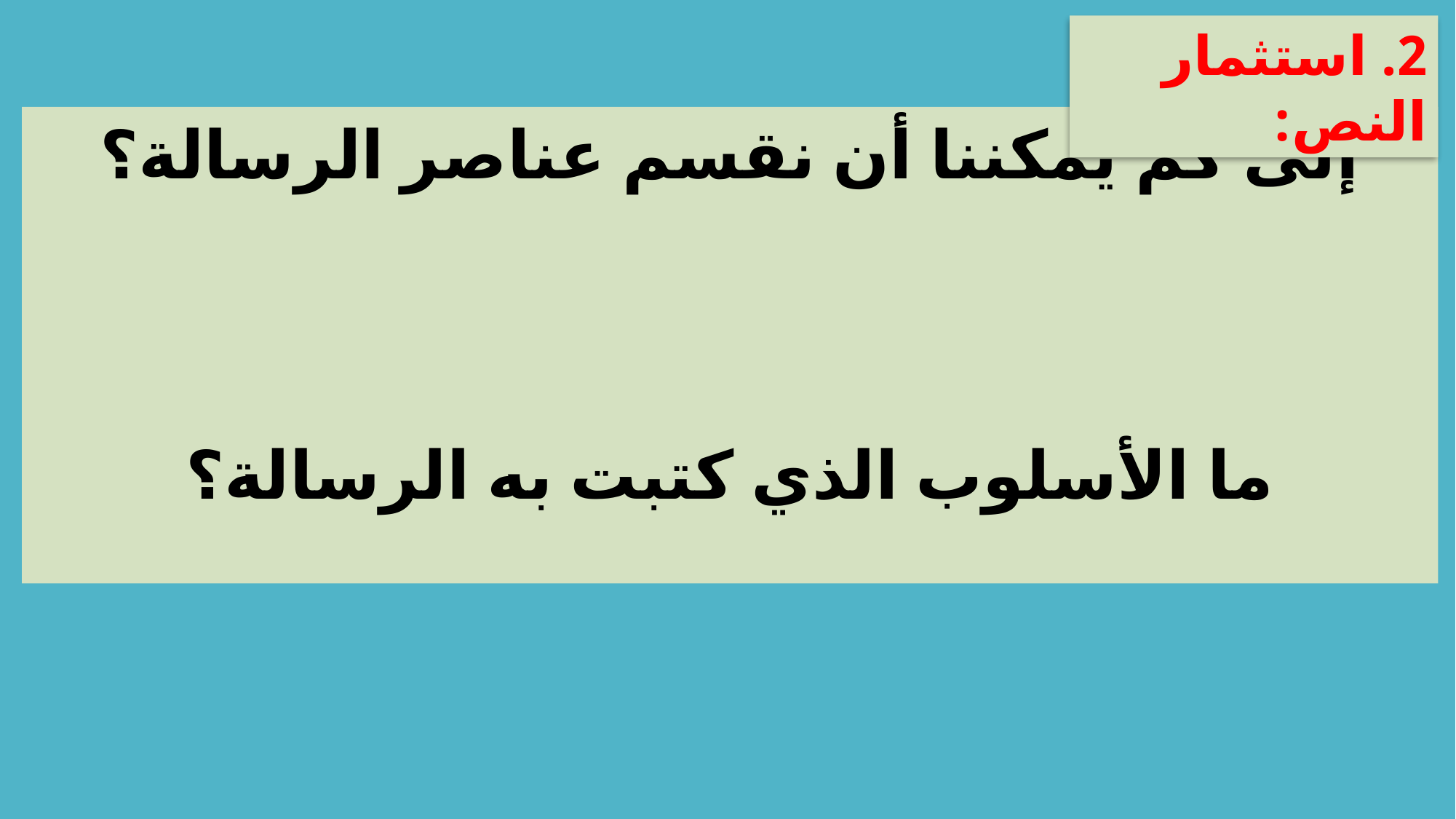

2. استثمار النص:
إلى كم يمكننا أن نقسم عناصر الرسالة؟

ما الأسلوب الذي كتبت به الرسالة؟